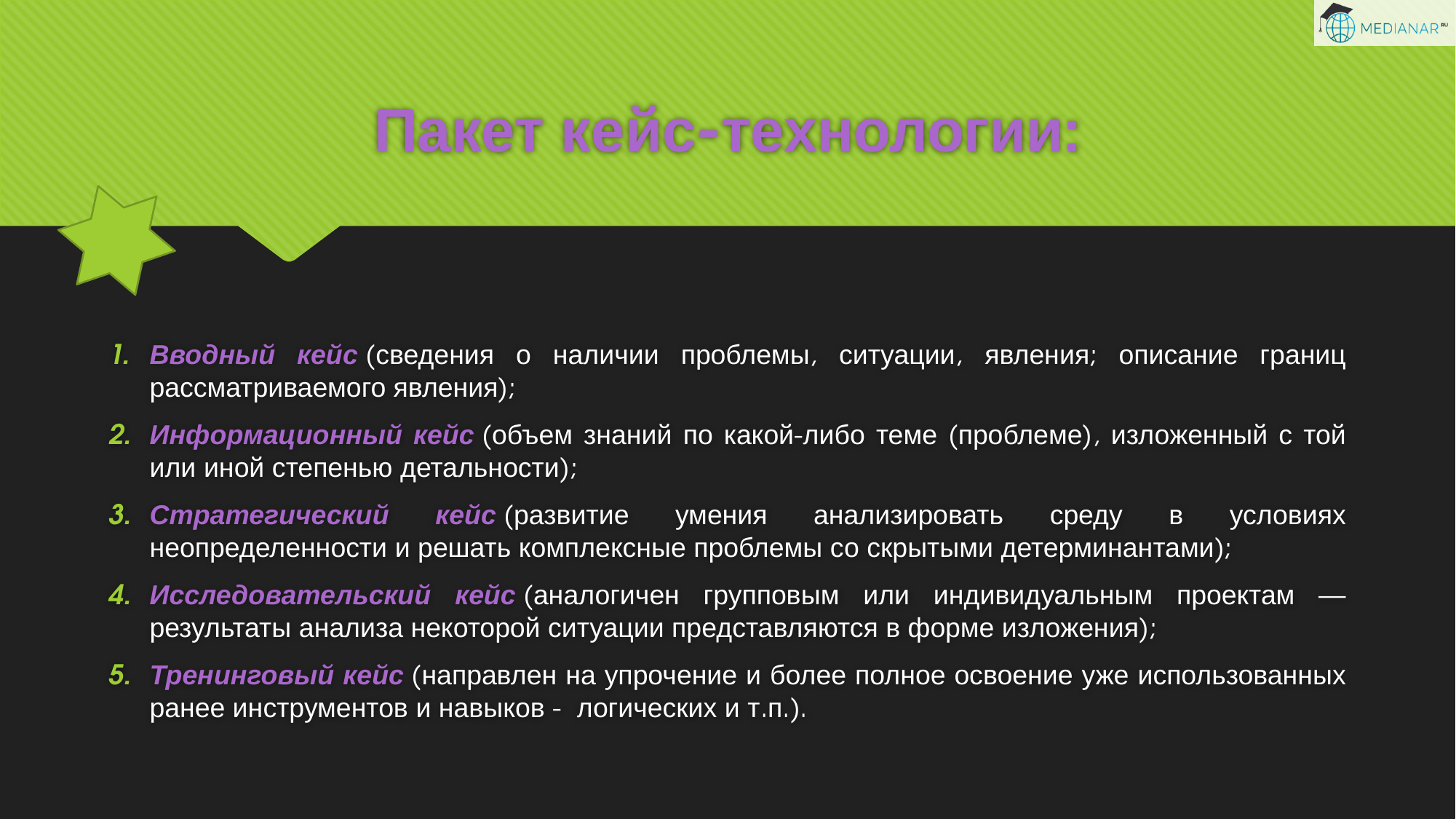

# Пакет кейс-технологии:

Вводный кейс (сведения о наличии проблемы, ситуации, явления; описание границ рассматриваемого явления);
Информационный кейс (объем знаний по какой-либо теме (проблеме), изложенный с той или иной степенью детальности);
Стратегический кейс (развитие умения анализировать среду в условиях неопределенности и решать комплексные проблемы со скрытыми детерминантами);
Исследовательский кейс (аналогичен групповым или индивидуальным проектам — результаты анализа некоторой ситуации представляются в форме изложения);
Тренинговый кейс (направлен на упрочение и более полное освоение уже использованных ранее инструментов и навыков -  логических и т.п.).